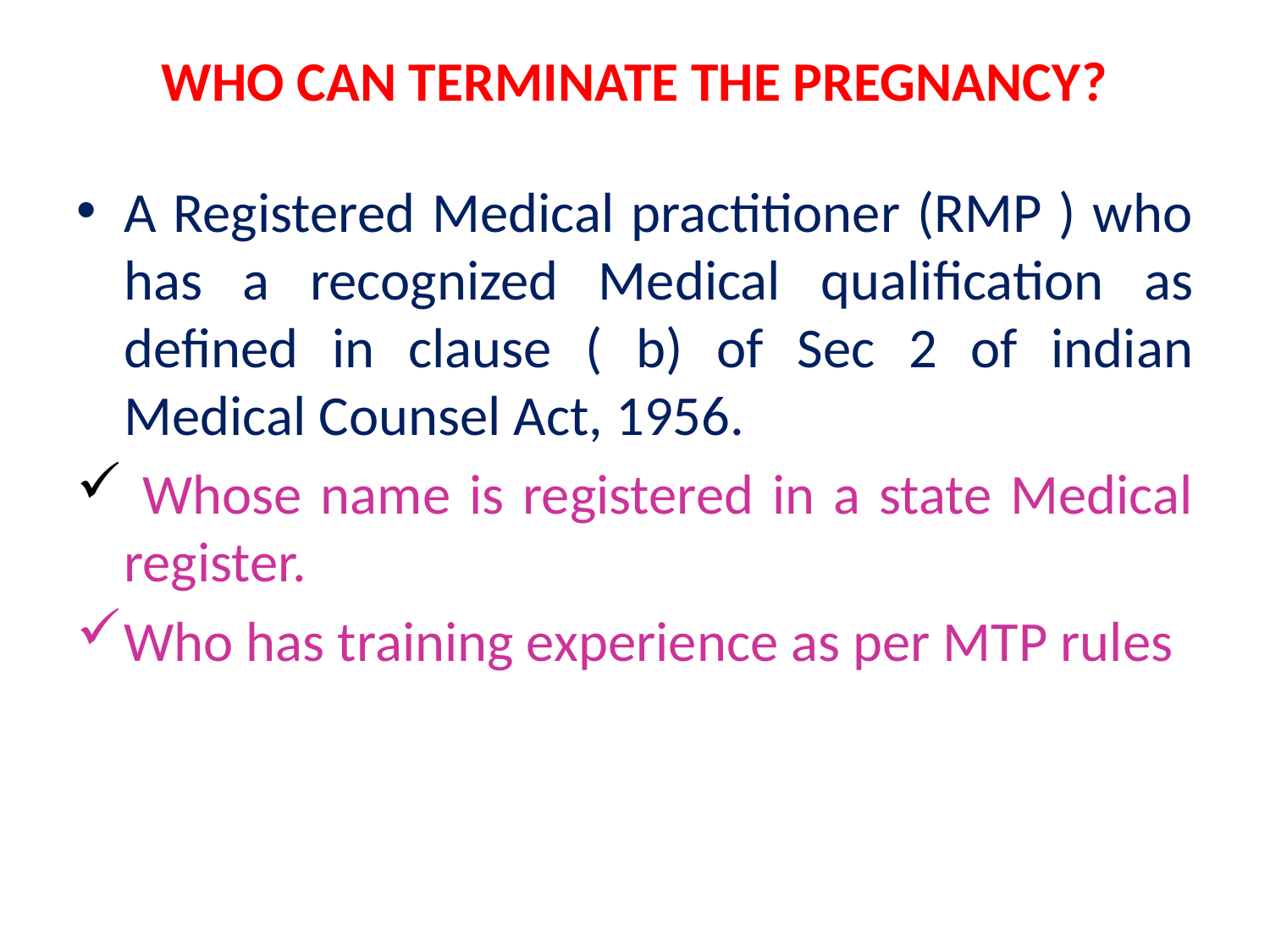

# WHO CAN TERMINATE THE PREGNANCY?
A Registered Medical practitioner (RMP ) who has a recognized Medical qualification as defined in clause ( b) of Sec 2 of indian Medical Counsel Act, 1956.
 Whose name is registered in a state Medical register.
Who has training experience as per MTP rules